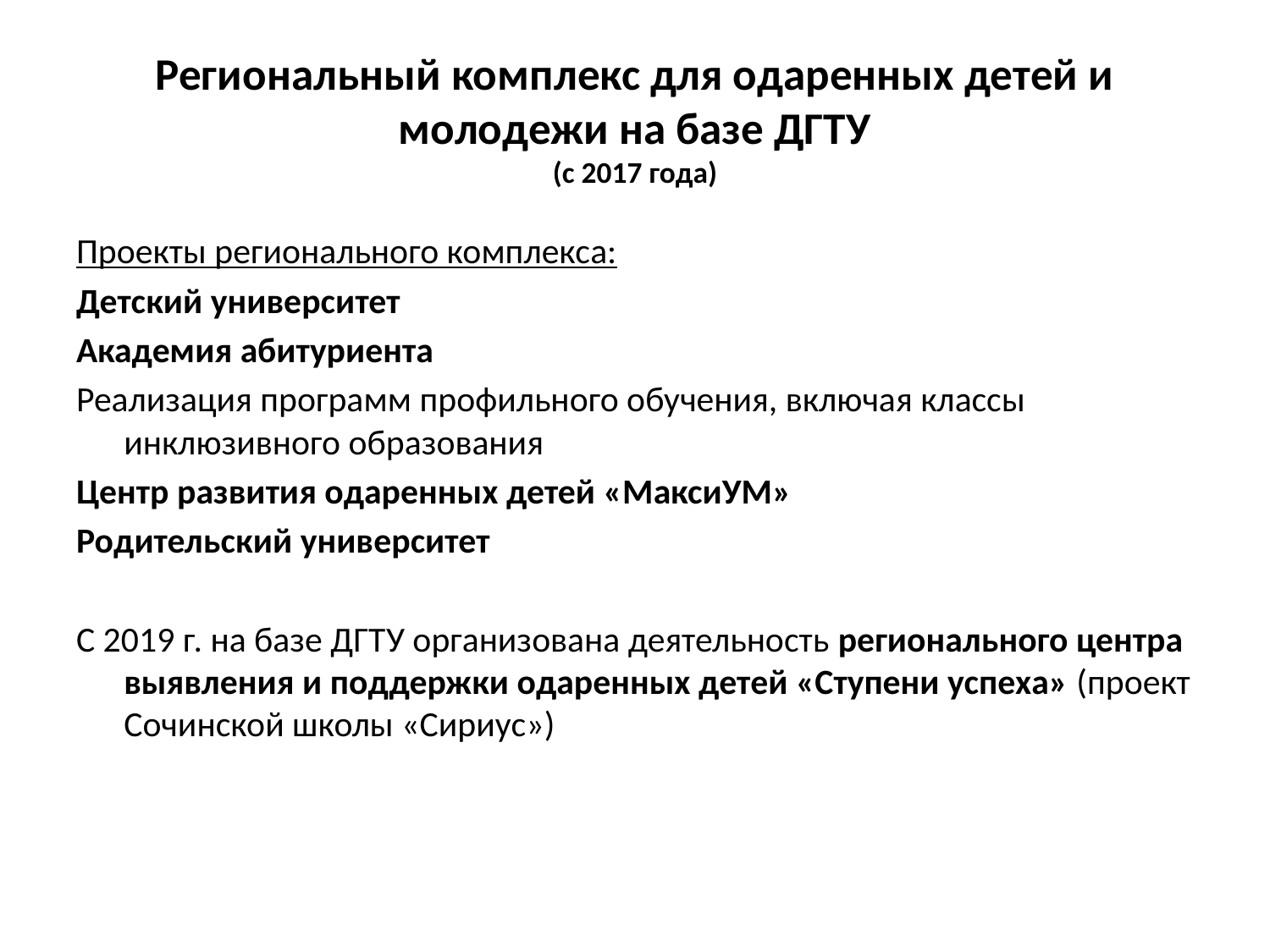

# Региональный комплекс для одаренных детей и молодежи на базе ДГТУ (с 2017 года)
Проекты регионального комплекса:
Детский университет
Академия абитуриента
Реализация программ профильного обучения, включая классы инклюзивного образования
Центр развития одаренных детей «МаксиУМ»
Родительский университет

С 2019 г. на базе ДГТУ организована деятельность регионального центра выявления и поддержки одаренных детей «Ступени успеха» (проект Сочинской школы «Сириус»)